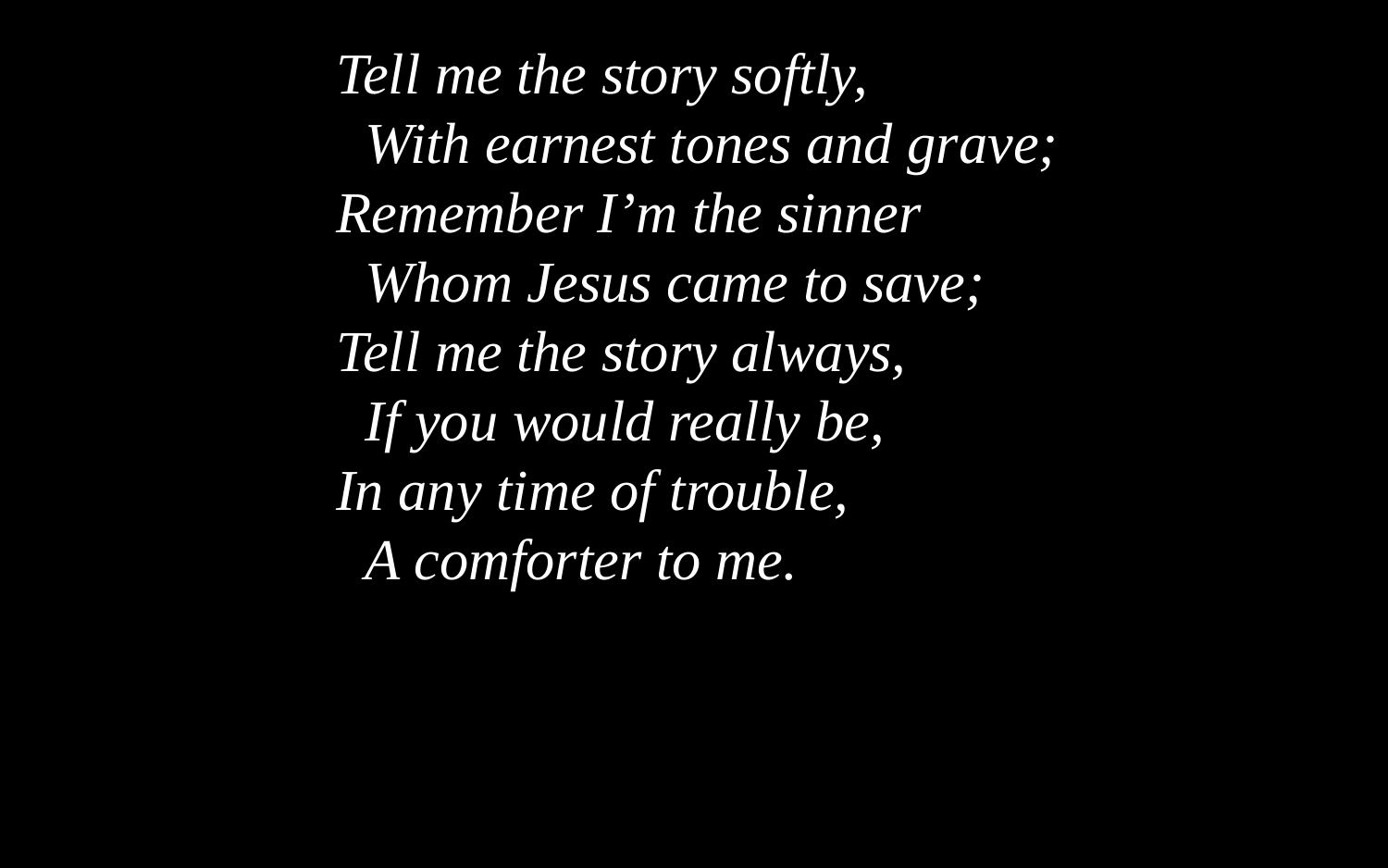

Tell me the story softly,
  With earnest tones and grave;
Remember I’m the sinner
  Whom Jesus came to save;
Tell me the story always,
  If you would really be,
In any time of trouble,
  A comforter to me.